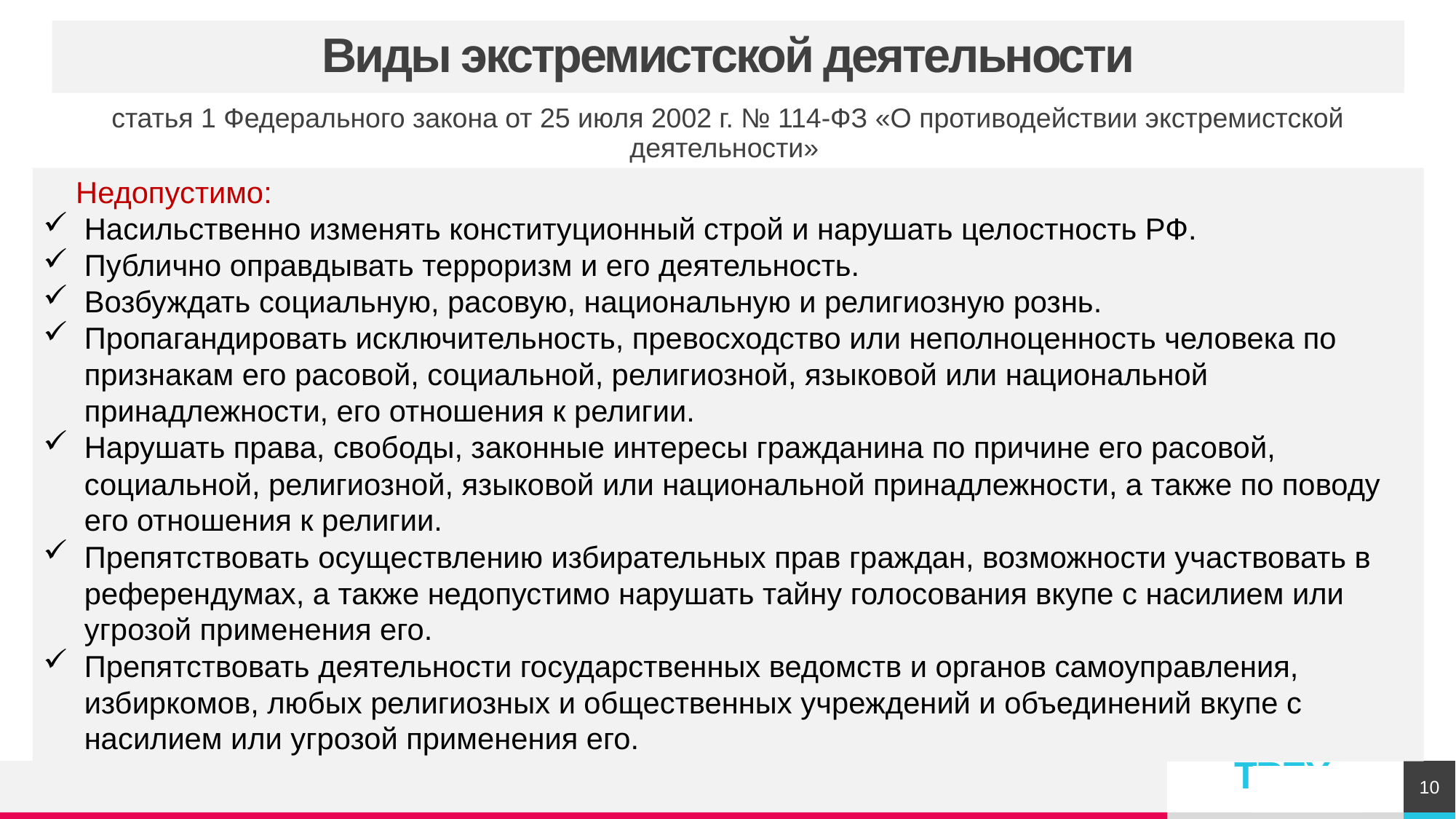

# Виды экстремистской деятельности
статья 1 Федерального закона от 25 июля 2002 г. № 114-ФЗ «О противодействии экстремистской деятельности»
Недопустимо:
Насильственно изменять конституционный строй и нарушать целостность РФ.
Публично оправдывать терроризм и его деятельность.
Возбуждать социальную, расовую, национальную и религиозную рознь.
Пропагандировать исключительность, превосходство или неполноценность человека по признакам его расовой, социальной, религиозной, языковой или национальной принадлежности, его отношения к религии.
Нарушать права, свободы, законные интересы гражданина по причине его расовой, социальной, религиозной, языковой или национальной принадлежности, а также по поводу его отношения к религии.
Препятствовать осуществлению избирательных прав граждан, возможности участвовать в референдумах, а также недопустимо нарушать тайну голосования вкупе с насилием или угрозой применения его.
Препятствовать деятельности государственных ведомств и органов самоуправления, избиркомов, любых религиозных и общественных учреждений и объединений вкупе с насилием или угрозой применения его.
10